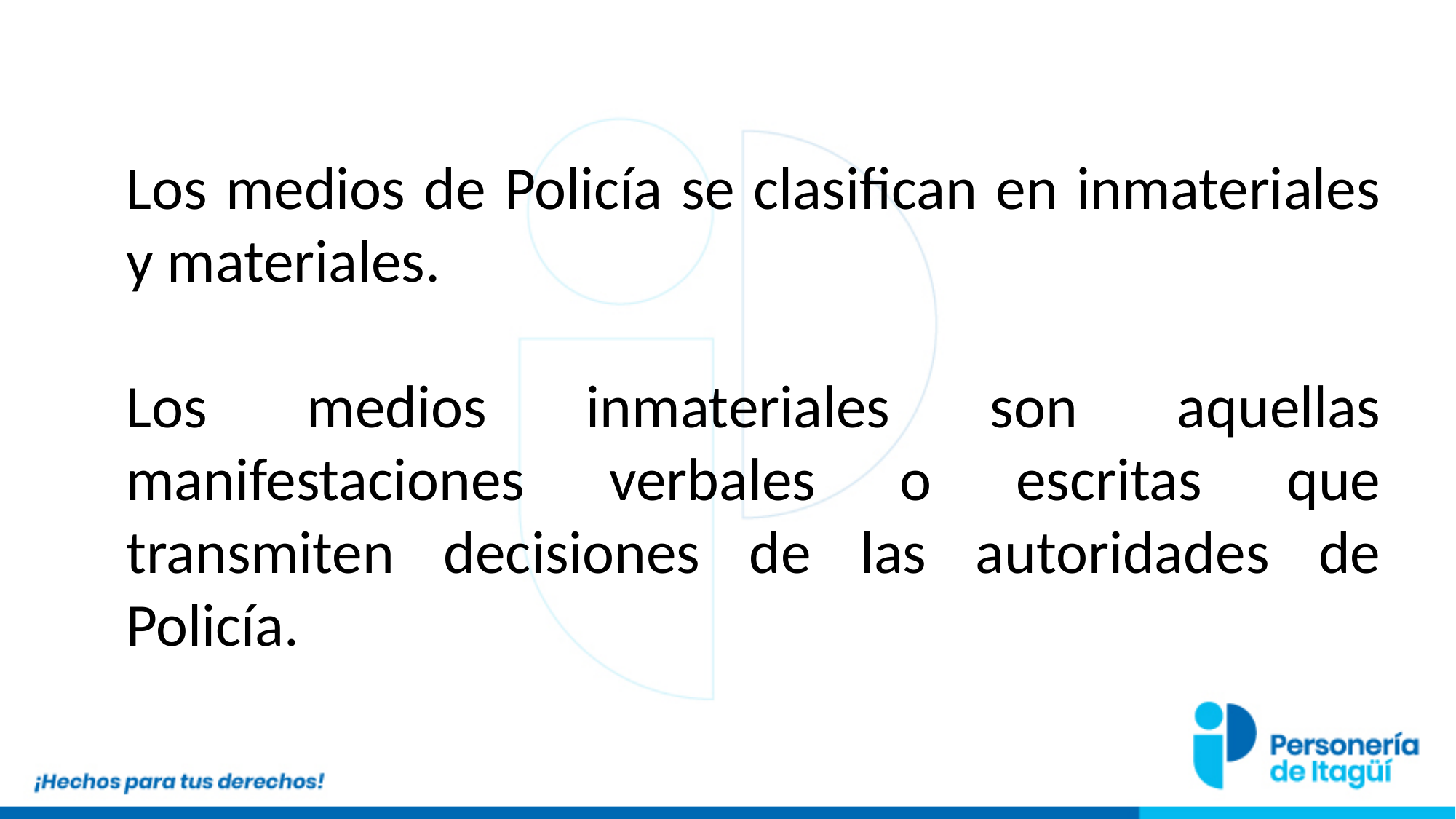

Los medios de Policía se clasifican en inmateriales y materiales.

Los medios inmateriales son aquellas manifestaciones verbales o escritas que transmiten decisiones de las autoridades de Policía.